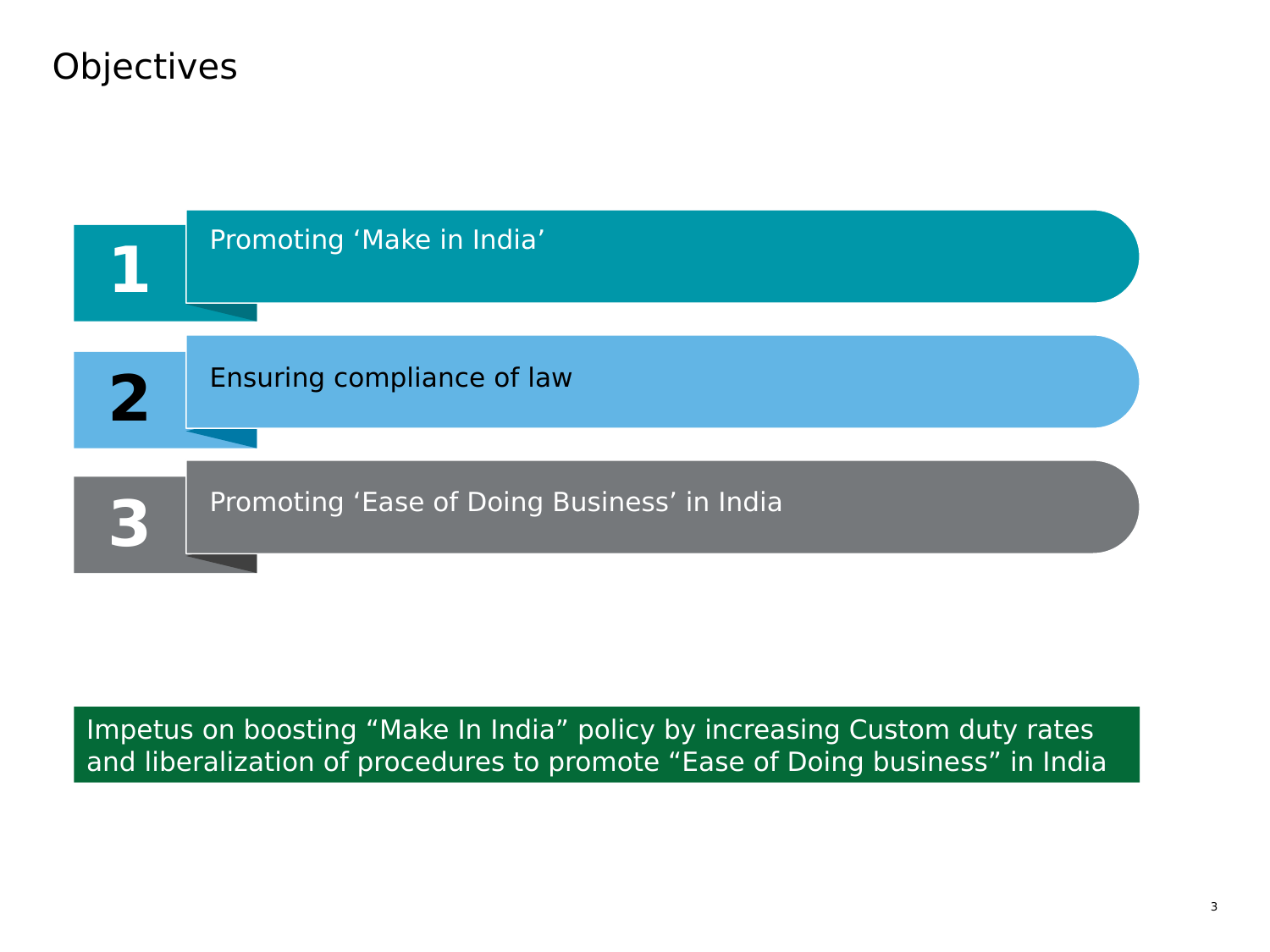

# Objectives
Promoting ‘Make in India’

1

2
Ensuring compliance of law

3
Promoting ‘Ease of Doing Business’ in India

Impetus on boosting “Make In India” policy by increasing Custom duty rates and liberalization of procedures to promote “Ease of Doing business” in India